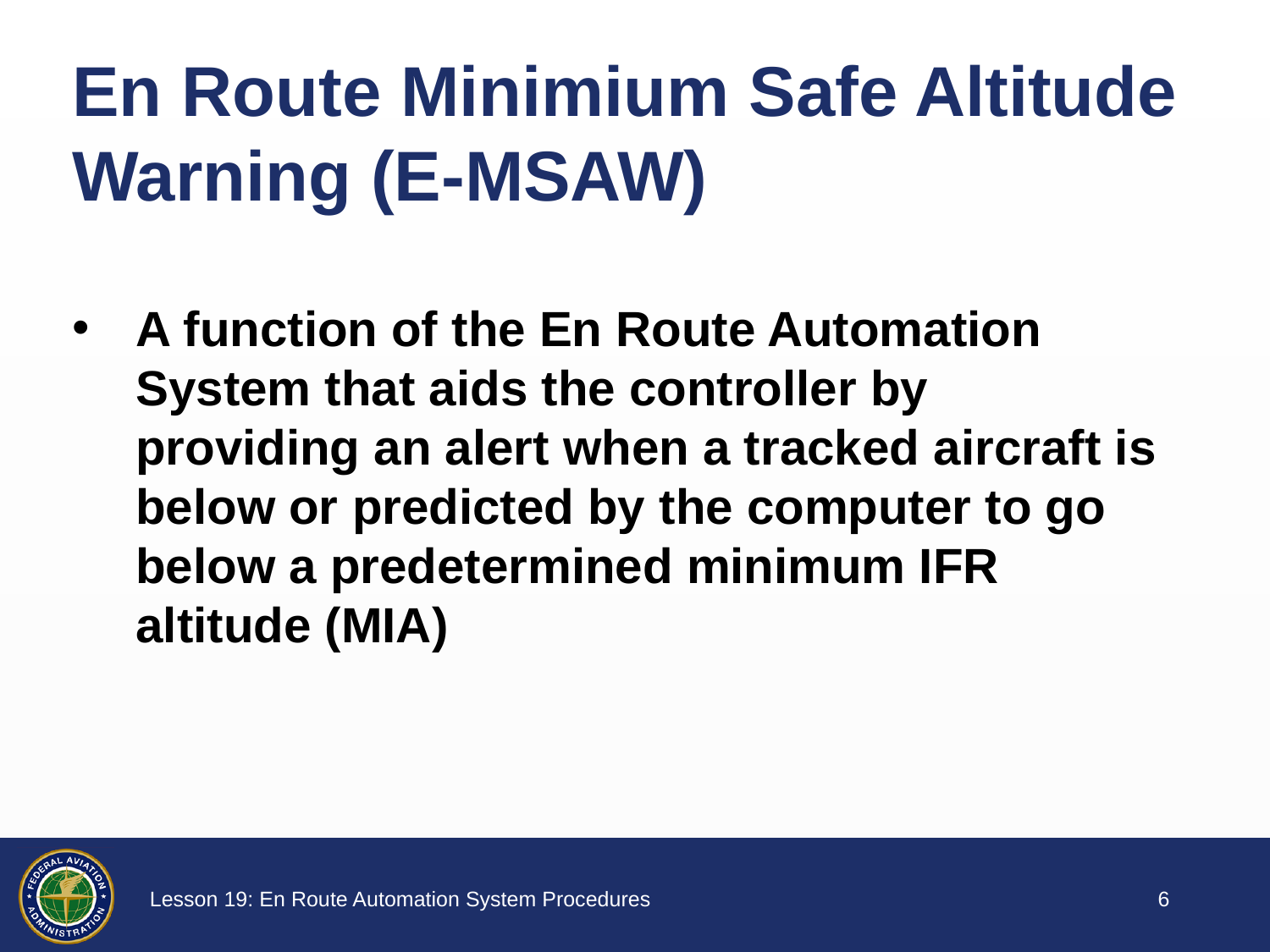

# En Route Minimium Safe Altitude Warning (E-MSAW)
A function of the En Route Automation System that aids the controller by providing an alert when a tracked aircraft is below or predicted by the computer to go below a predetermined minimum IFR altitude (MIA)